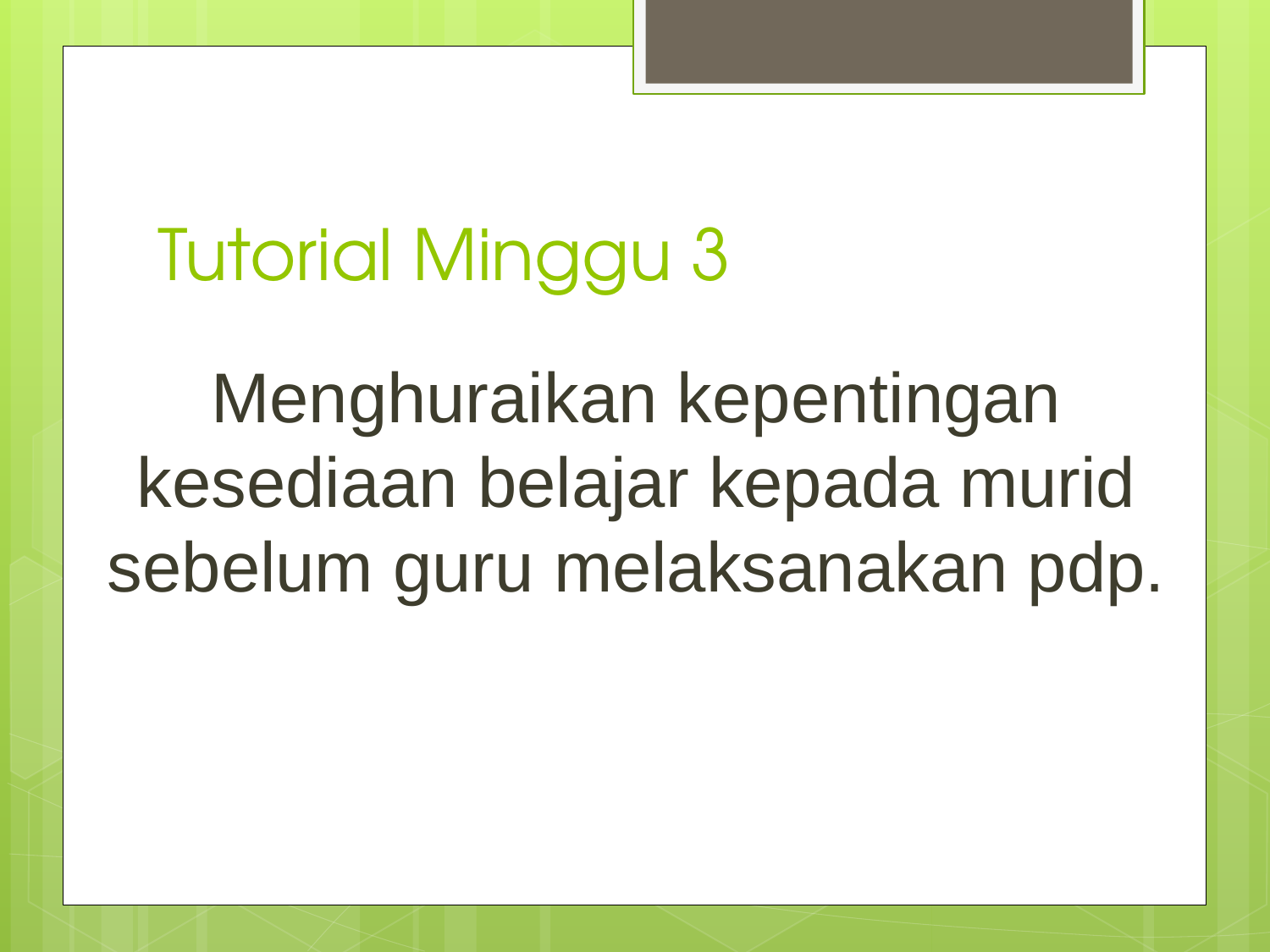

# Tutorial Minggu 3
Menghuraikan kepentingan kesediaan belajar kepada murid sebelum guru melaksanakan pdp.